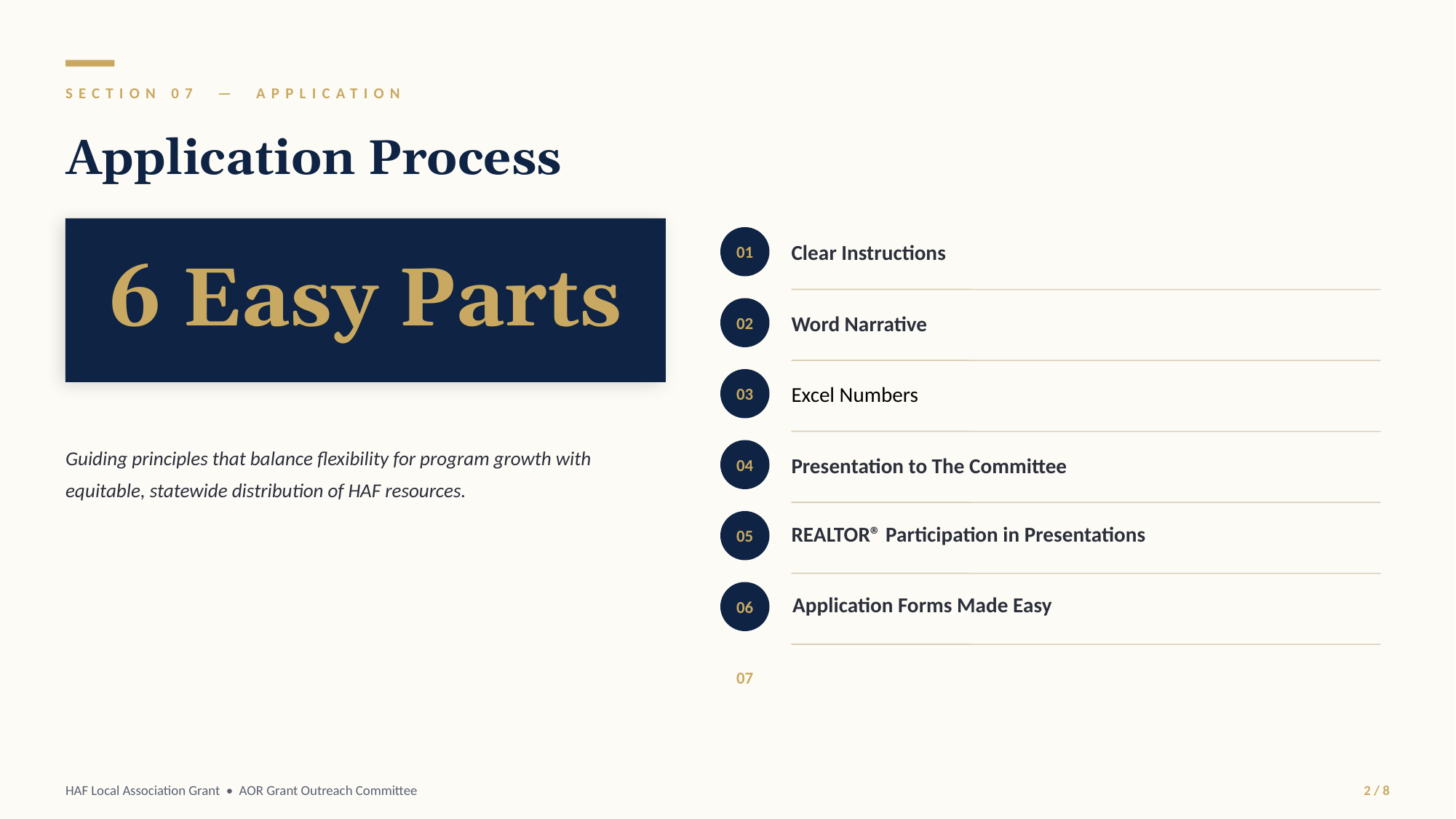

SECTION 07  —  APPLICATION
Application Process

01
Clear Instructions
6 Easy Parts

02
Word Narrative

03
Excel Numbers
Guiding principles that balance flexibility for program growth with equitable, statewide distribution of HAF resources.

04
Presentation to The Committee

REALTOR® Participation in Presentations

05

Application Forms Made Easy

06

07
HAF Local Association Grant  •  AOR Grant Outreach Committee
2 / 8